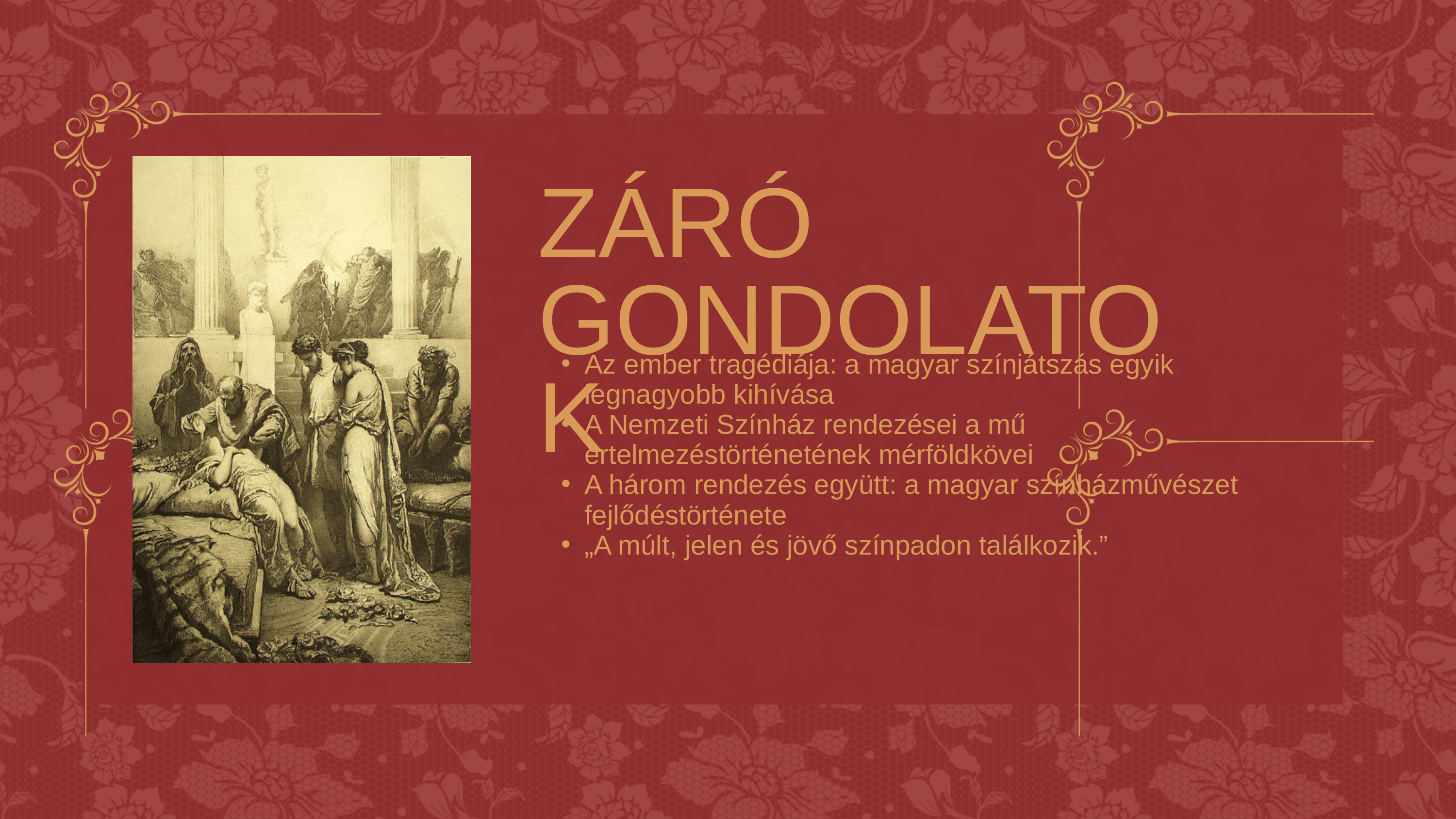

ZÁRÓ GONDOLATOK
Az ember tragédiája: a magyar színjátszás egyik legnagyobb kihívása
A Nemzeti Színház rendezései a mű értelmezéstörténetének mérföldkövei
A három rendezés együtt: a magyar színházművészet fejlődéstörténete
„A múlt, jelen és jövő színpadon találkozik.”